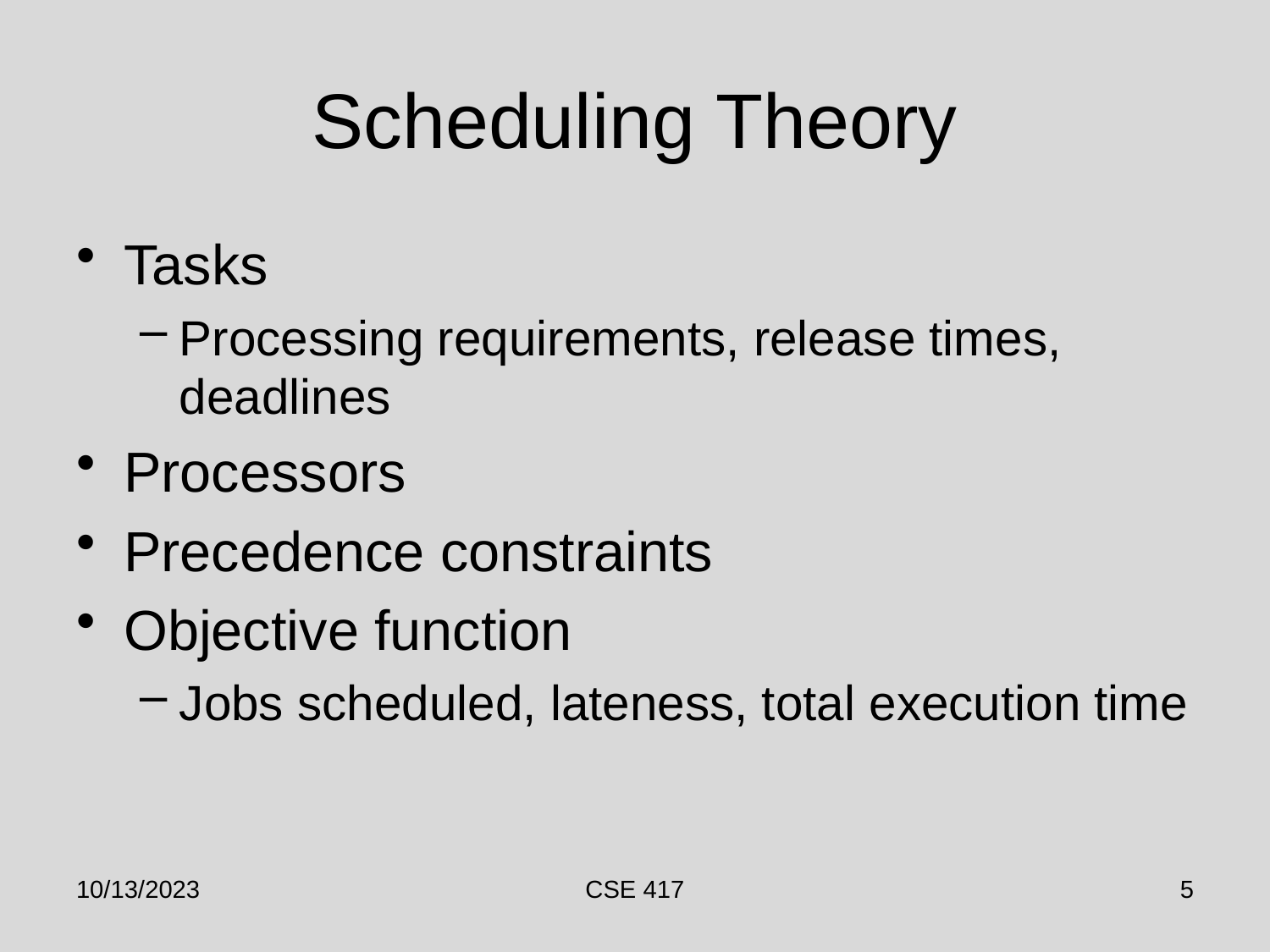

# Scheduling Theory
Tasks
Processing requirements, release times, deadlines
Processors
Precedence constraints
Objective function
Jobs scheduled, lateness, total execution time
10/13/2023
CSE 417
5